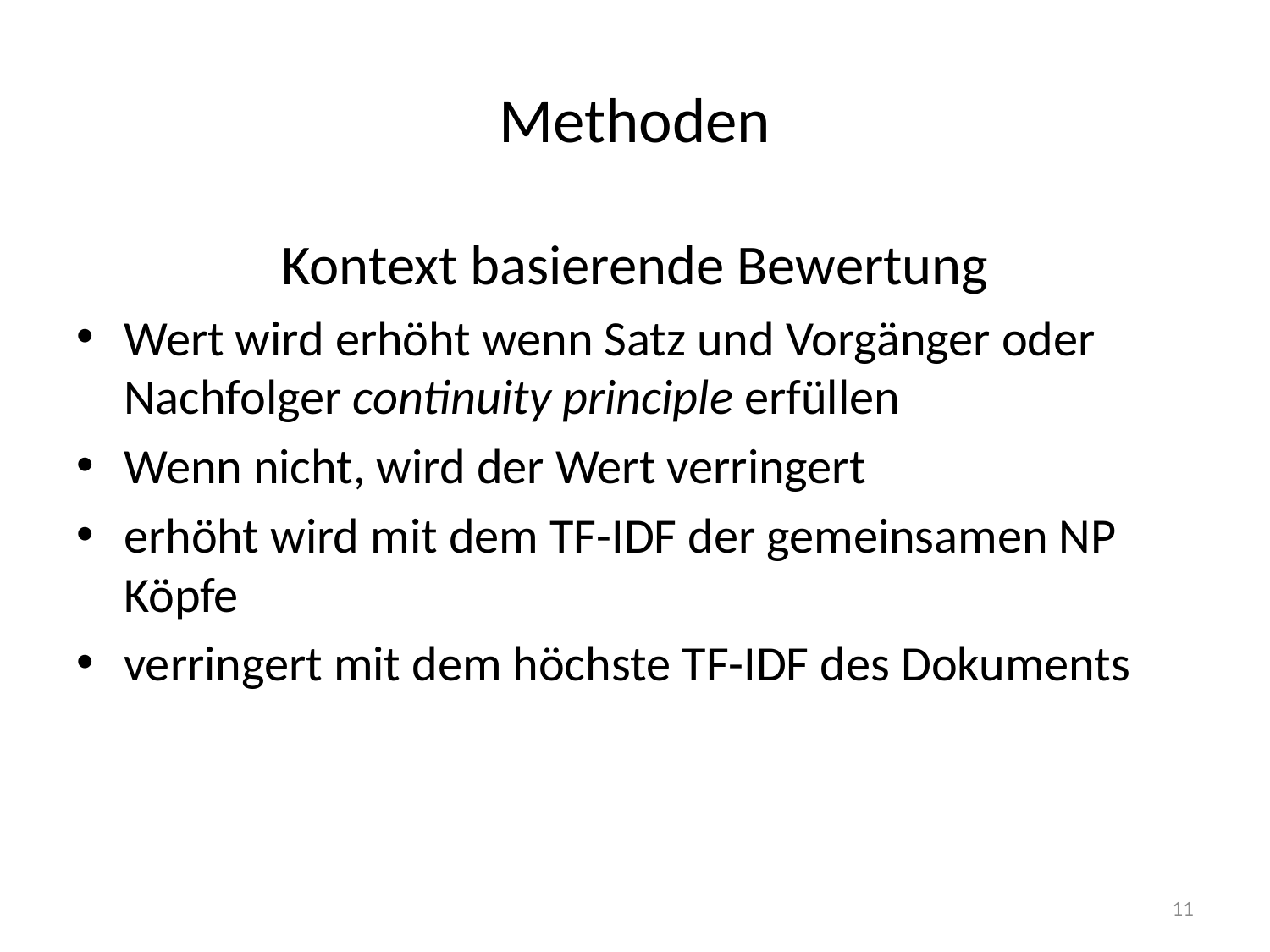

# Methoden
Kontext basierende Bewertung
Wert wird erhöht wenn Satz und Vorgänger oder Nachfolger continuity principle erfüllen
Wenn nicht, wird der Wert verringert
erhöht wird mit dem TF-IDF der gemeinsamen NP Köpfe
verringert mit dem höchste TF-IDF des Dokuments

11